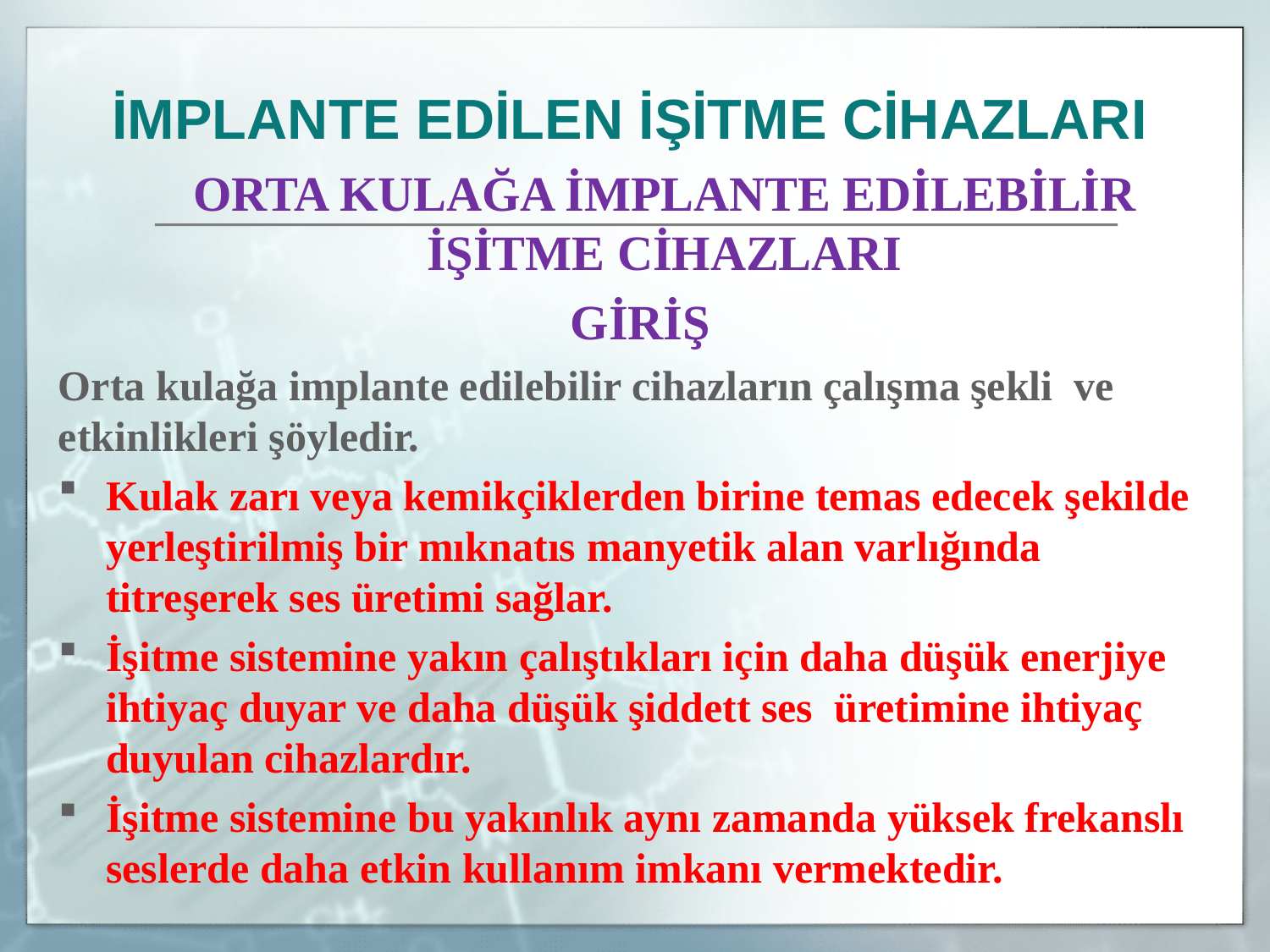

İMPLANTE EDİLEN İŞİTME CİHAZLARI
	ORTA KULAĞA İMPLANTE EDİLEBİLİR İŞİTME CİHAZLARI
GİRİŞ
Orta kulağa implante edilebilir cihazların çalışma şekli  ve etkinlikleri şöyledir.
Kulak zarı veya kemikçiklerden birine temas edecek şekilde yerleştirilmiş bir mıknatıs manyetik alan varlığında titreşerek ses üretimi sağlar.
İşitme sistemine yakın çalıştıkları için daha düşük enerjiye ihtiyaç duyar ve daha düşük şiddett ses  üretimine ihtiyaç duyulan cihazlardır.
İşitme sistemine bu yakınlık aynı zamanda yüksek frekanslı seslerde daha etkin kullanım imkanı vermektedir.